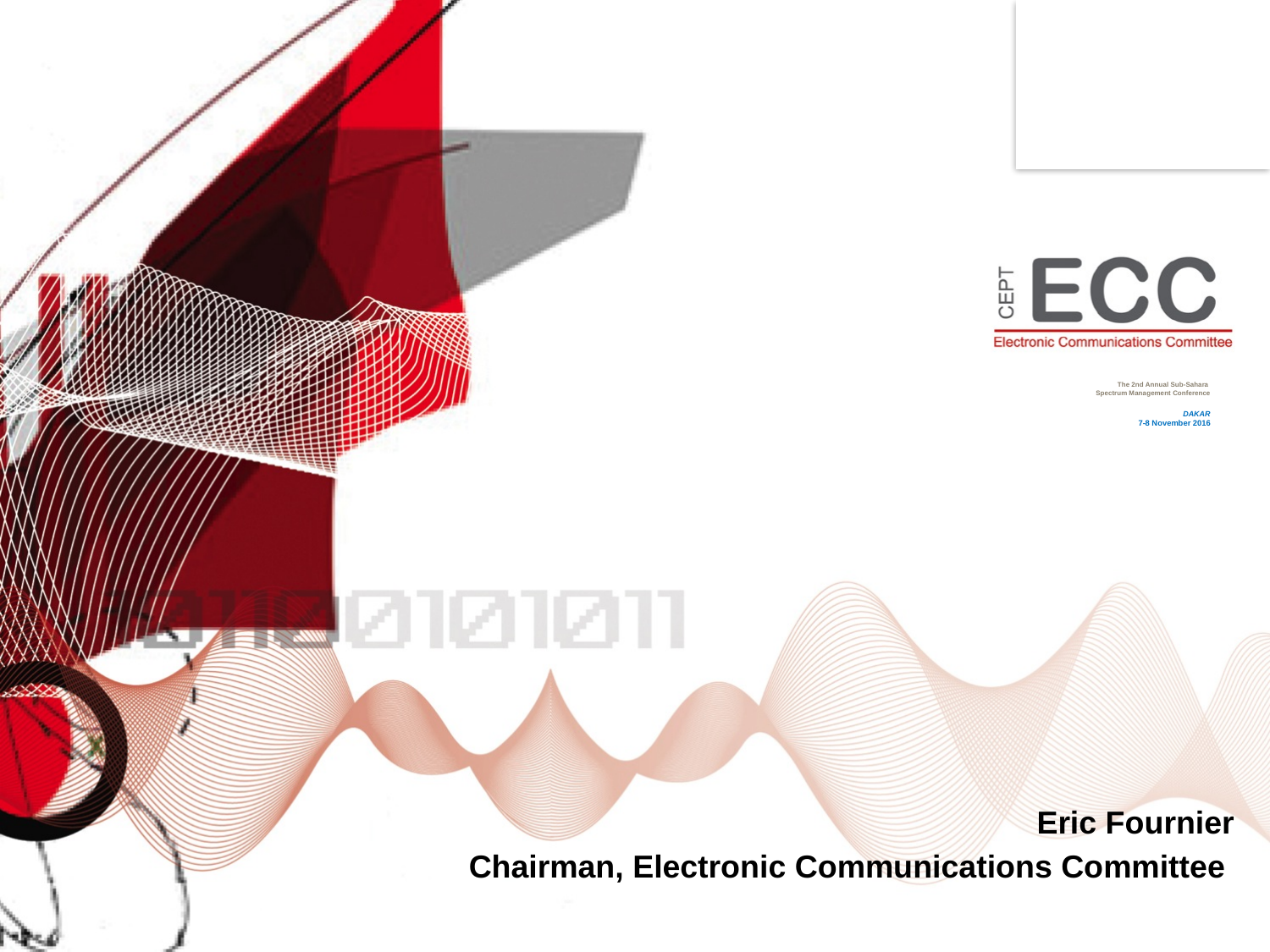

# The 2nd Annual Sub-Sahara Spectrum Management Conference DAKAR 7-8 November 2016

Eric Fournier
Chairman, Electronic Communications Committee